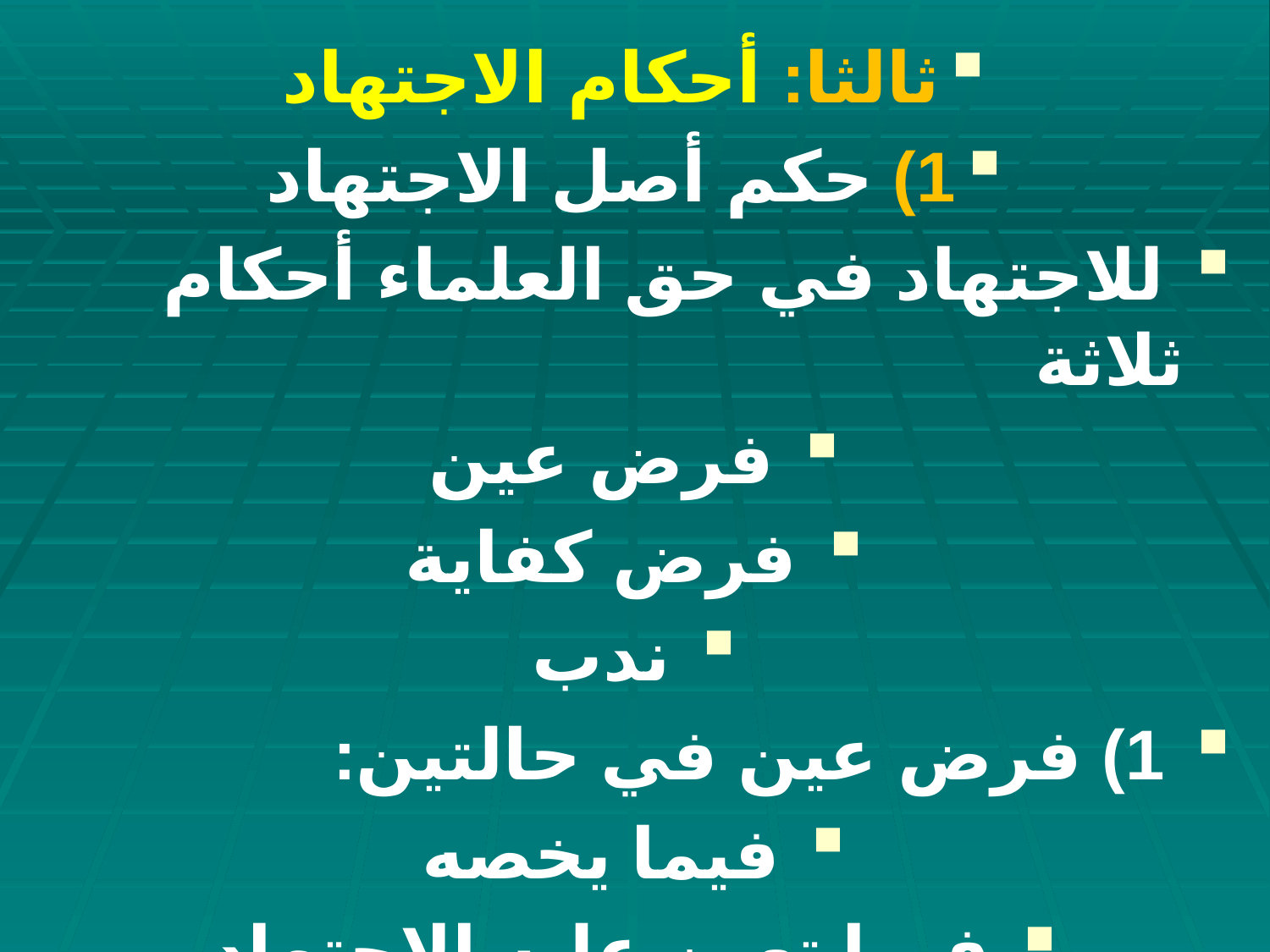

ثالثا: أحكام الاجتهاد
1) حكم أصل الاجتهاد
 للاجتهاد في حق العلماء أحكام ثلاثة
 فرض عين
 فرض كفاية
 ندب
 1) فرض عين في حالتين:
 فيما يخصه
 فيما تعين عليه الاجتهاد